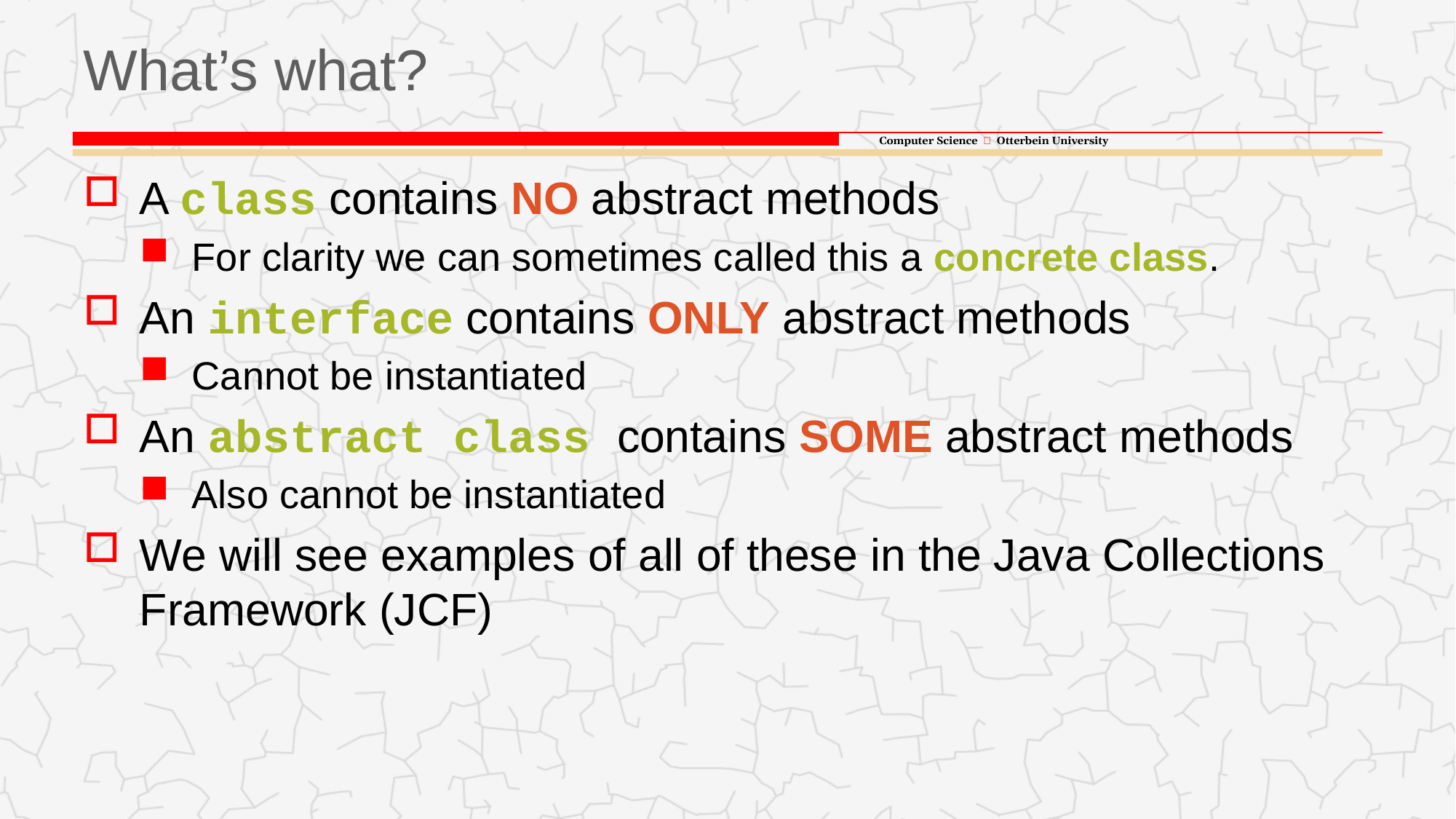

# What’s what?
A class contains no abstract methods
For clarity we can sometimes called this a concrete class.
An interface contains only abstract methods
Cannot be instantiated
An abstract class contains some abstract methods
Also cannot be instantiated
We will see examples of all of these in the Java Collections Framework (JCF)